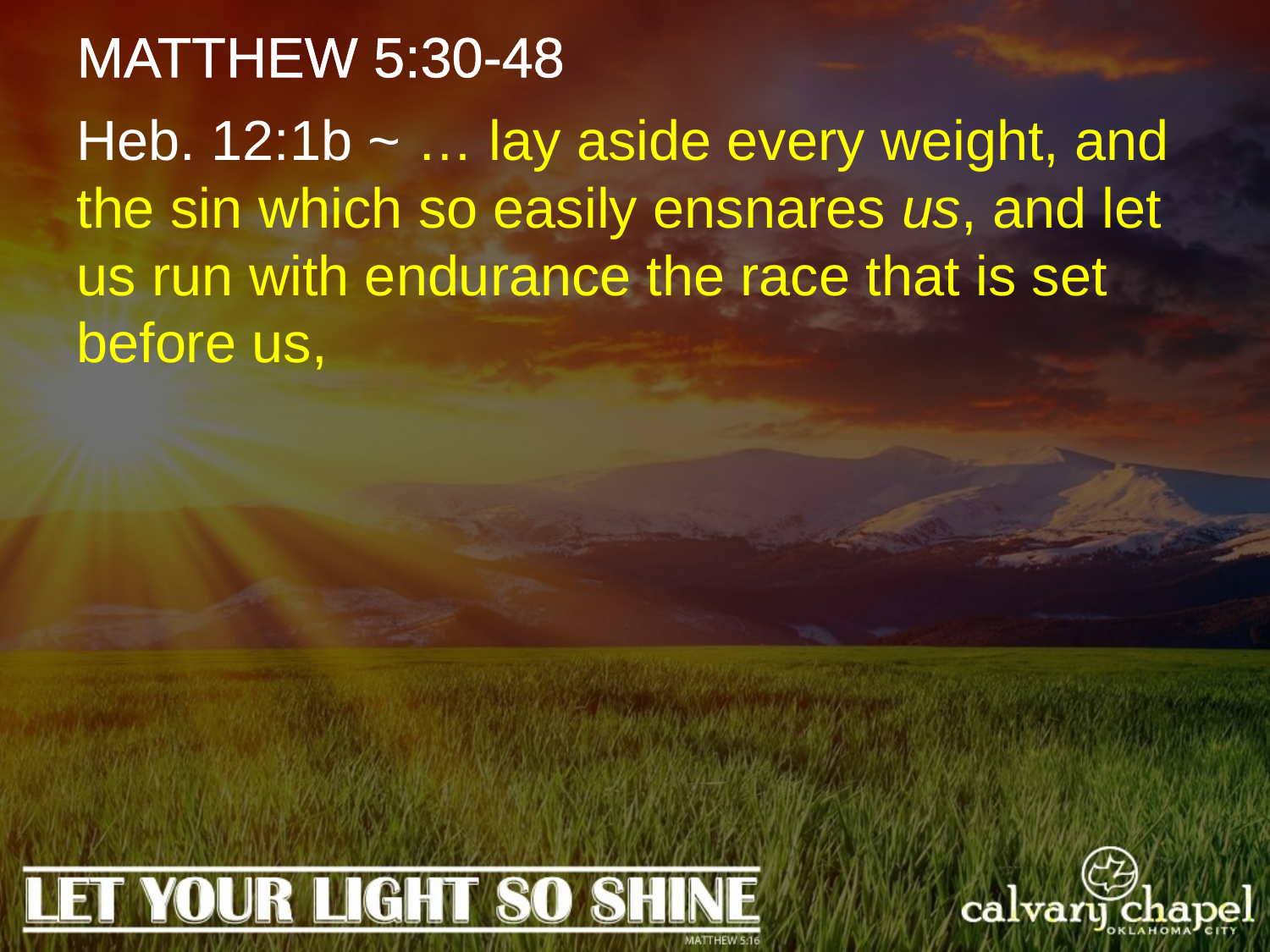

MATTHEW 5:30-48
Heb. 12:1b ~ … lay aside every weight, and the sin which so easily ensnares us, and let us run with endurance the race that is set before us,